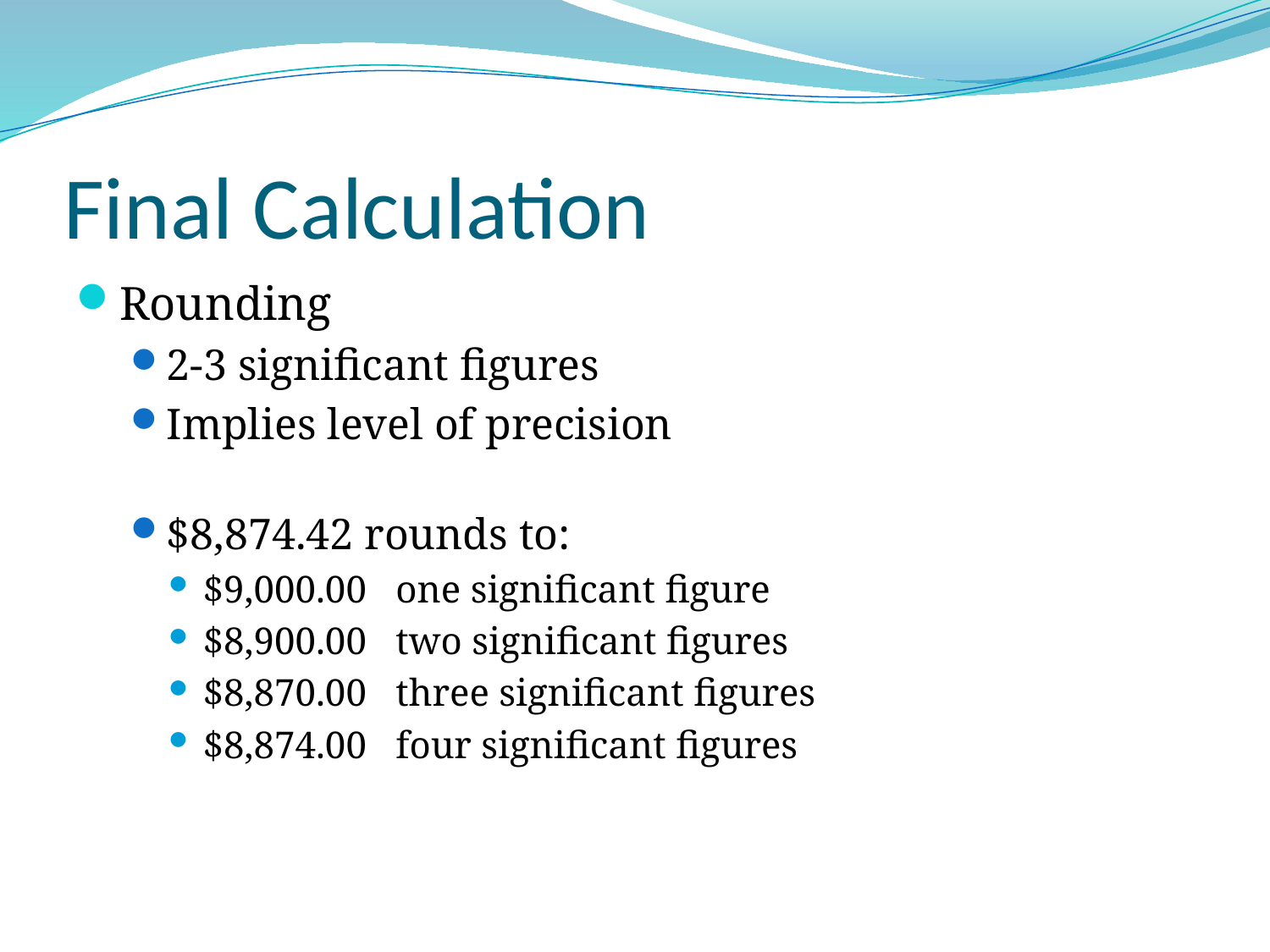

# Final Calculation
Rounding
2-3 significant figures
Implies level of precision
$8,874.42 rounds to:
$9,000.00   one significant figure
$8,900.00   two significant figures
$8,870.00   three significant figures
$8,874.00   four significant figures